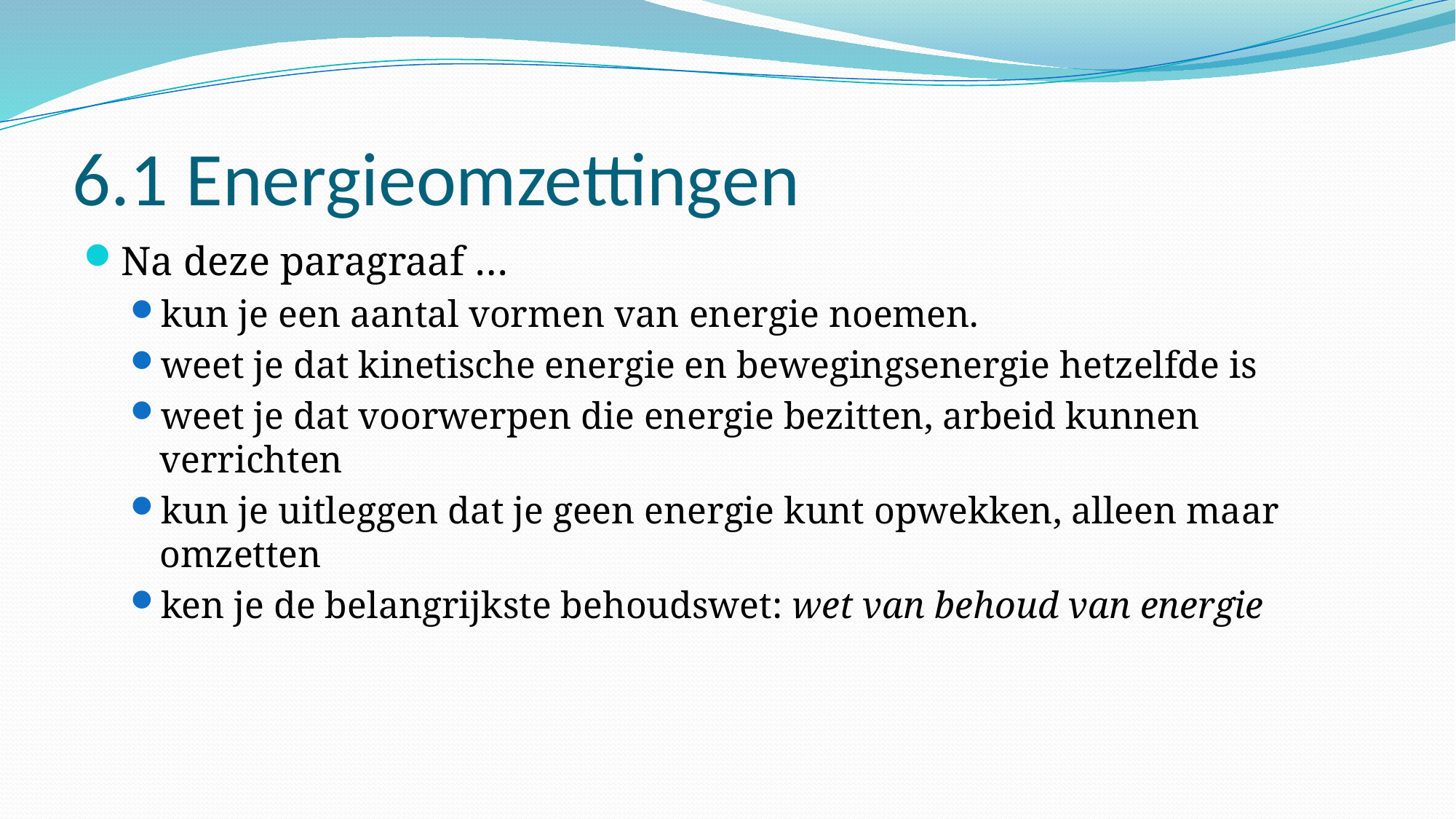

# 6.1 Energieomzettingen
Na deze paragraaf …
kun je een aantal vormen van energie noemen.
weet je dat kinetische energie en bewegingsenergie hetzelfde is
weet je dat voorwerpen die energie bezitten, arbeid kunnen verrichten
kun je uitleggen dat je geen energie kunt opwekken, alleen maar omzetten
ken je de belangrijkste behoudswet: wet van behoud van energie